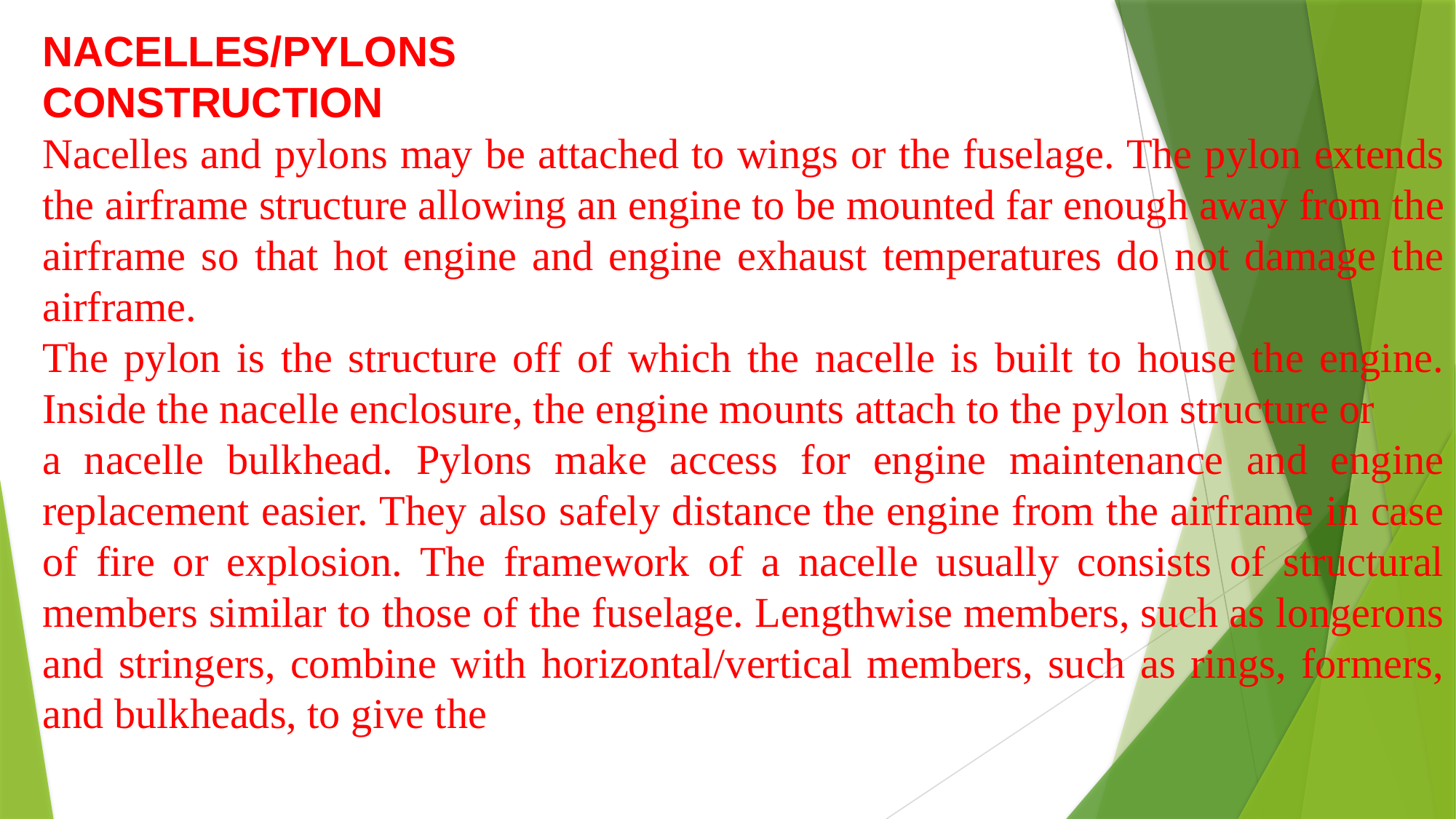

NACELLES/PYLONS
CONSTRUCTION
Nacelles and pylons may be attached to wings or the fuselage. The pylon extends the airframe structure allowing an engine to be mounted far enough away from the airframe so that hot engine and engine exhaust temperatures do not damage the airframe.
The pylon is the structure off of which the nacelle is built to house the engine. Inside the nacelle enclosure, the engine mounts attach to the pylon structure or
a nacelle bulkhead. Pylons make access for engine maintenance and engine replacement easier. They also safely distance the engine from the airframe in case of fire or explosion. The framework of a nacelle usually consists of structural members similar to those of the fuselage. Lengthwise members, such as longerons and stringers, combine with horizontal/vertical members, such as rings, formers, and bulkheads, to give the